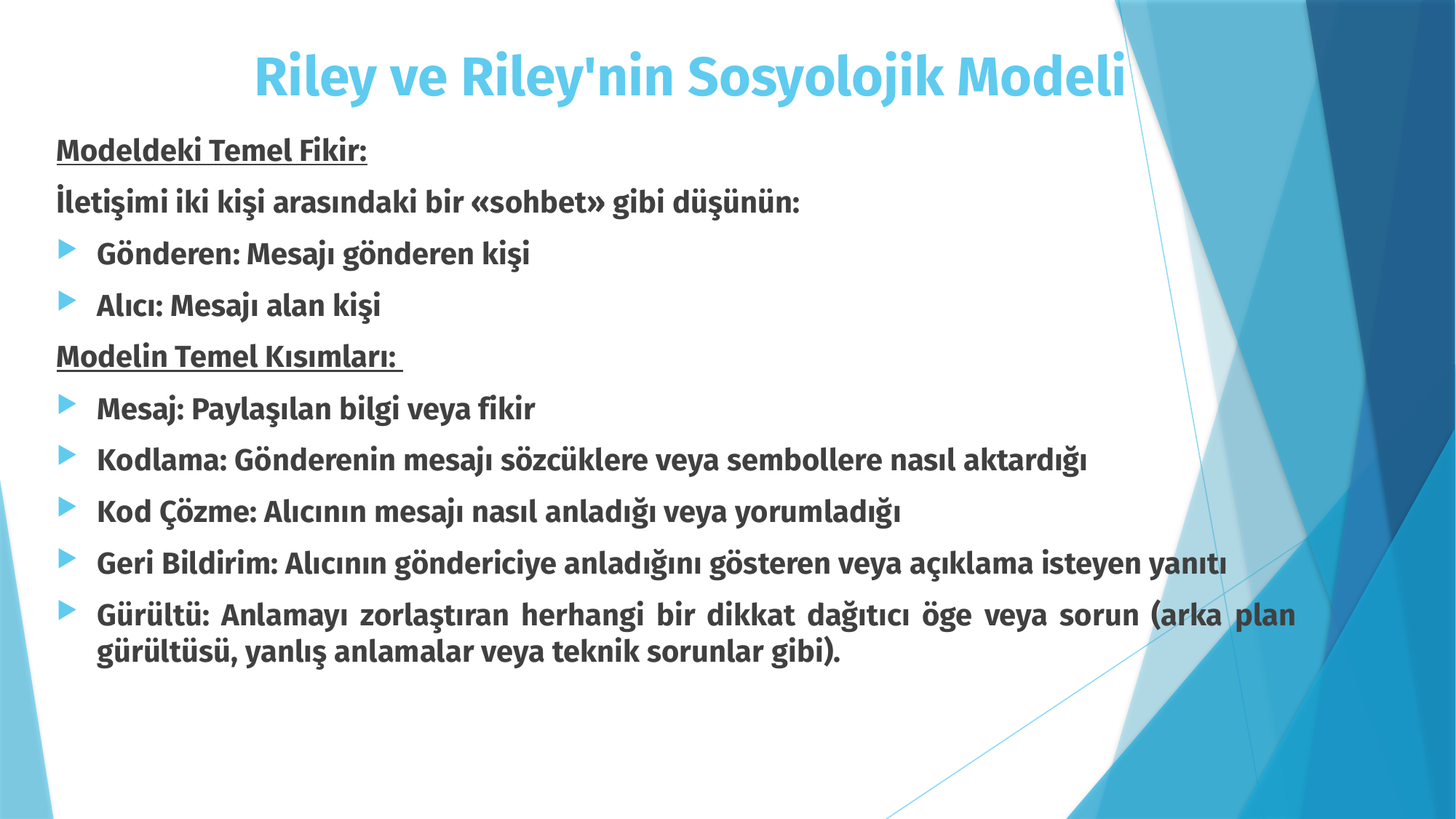

# Riley ve Riley'nin Sosyolojik Modeli
Modeldeki Temel Fikir:
İletişimi iki kişi arasındaki bir «sohbet» gibi düşünün:
Gönderen: Mesajı gönderen kişi
Alıcı: Mesajı alan kişi
Modelin Temel Kısımları:
Mesaj: Paylaşılan bilgi veya fikir
Kodlama: Gönderenin mesajı sözcüklere veya sembollere nasıl aktardığı
Kod Çözme: Alıcının mesajı nasıl anladığı veya yorumladığı
Geri Bildirim: Alıcının göndericiye anladığını gösteren veya açıklama isteyen yanıtı
Gürültü: Anlamayı zorlaştıran herhangi bir dikkat dağıtıcı öge veya sorun (arka plan gürültüsü, yanlış anlamalar veya teknik sorunlar gibi).